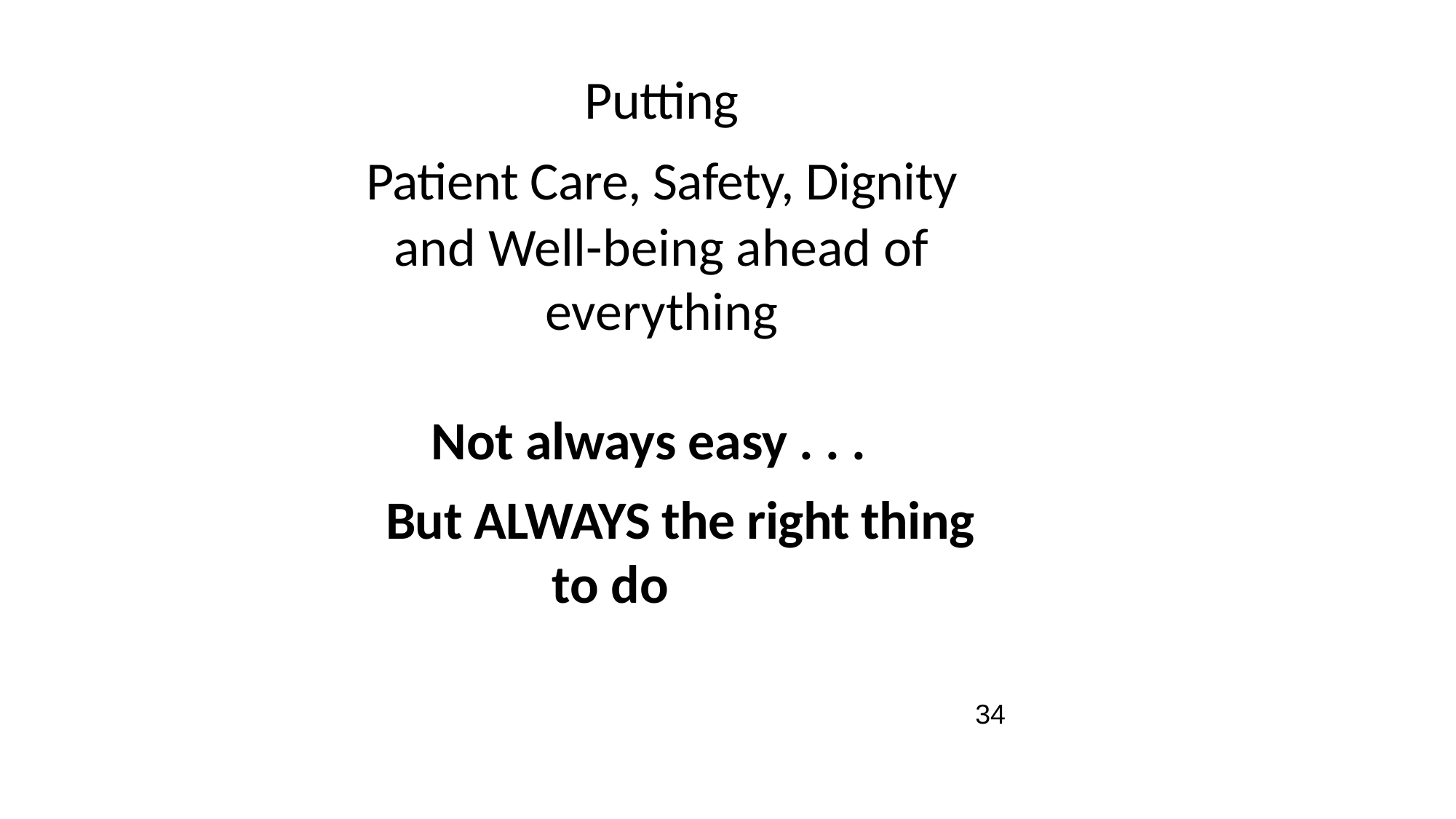

Putting
Patient Care, Safety, Dignity
and Well-being ahead of
everything
Not always easy . . .
                             But ALWAYS the right thing
                      to do
34